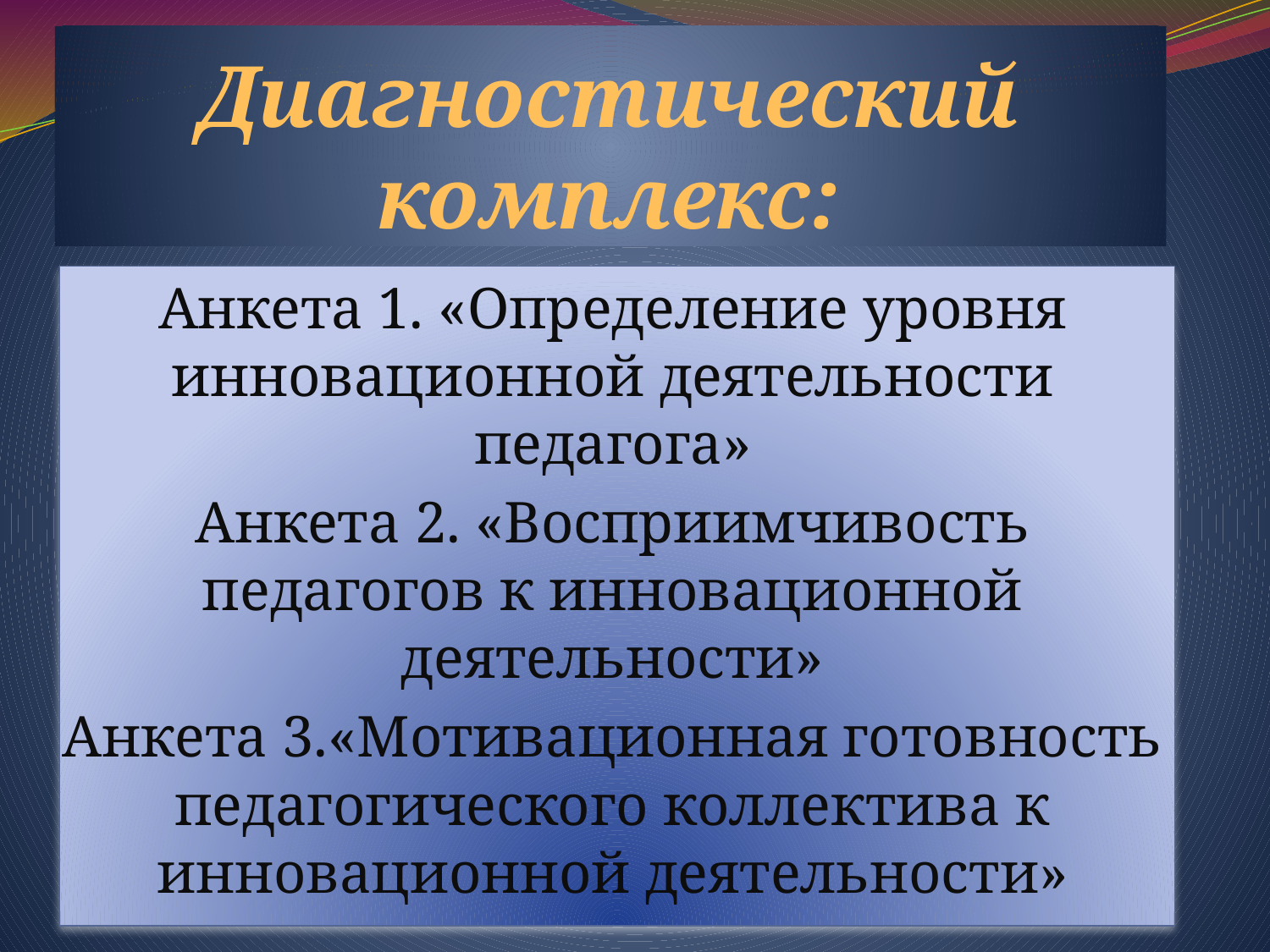

# Диагностический комплекс:
Анкета 1. «Определение уровня инновационной деятельности педагога»
Анкета 2. «Восприимчивость педагогов к инновационной деятельности»
Анкета 3.«Мотивационная готовность педагогического коллектива к инновационной деятельности»